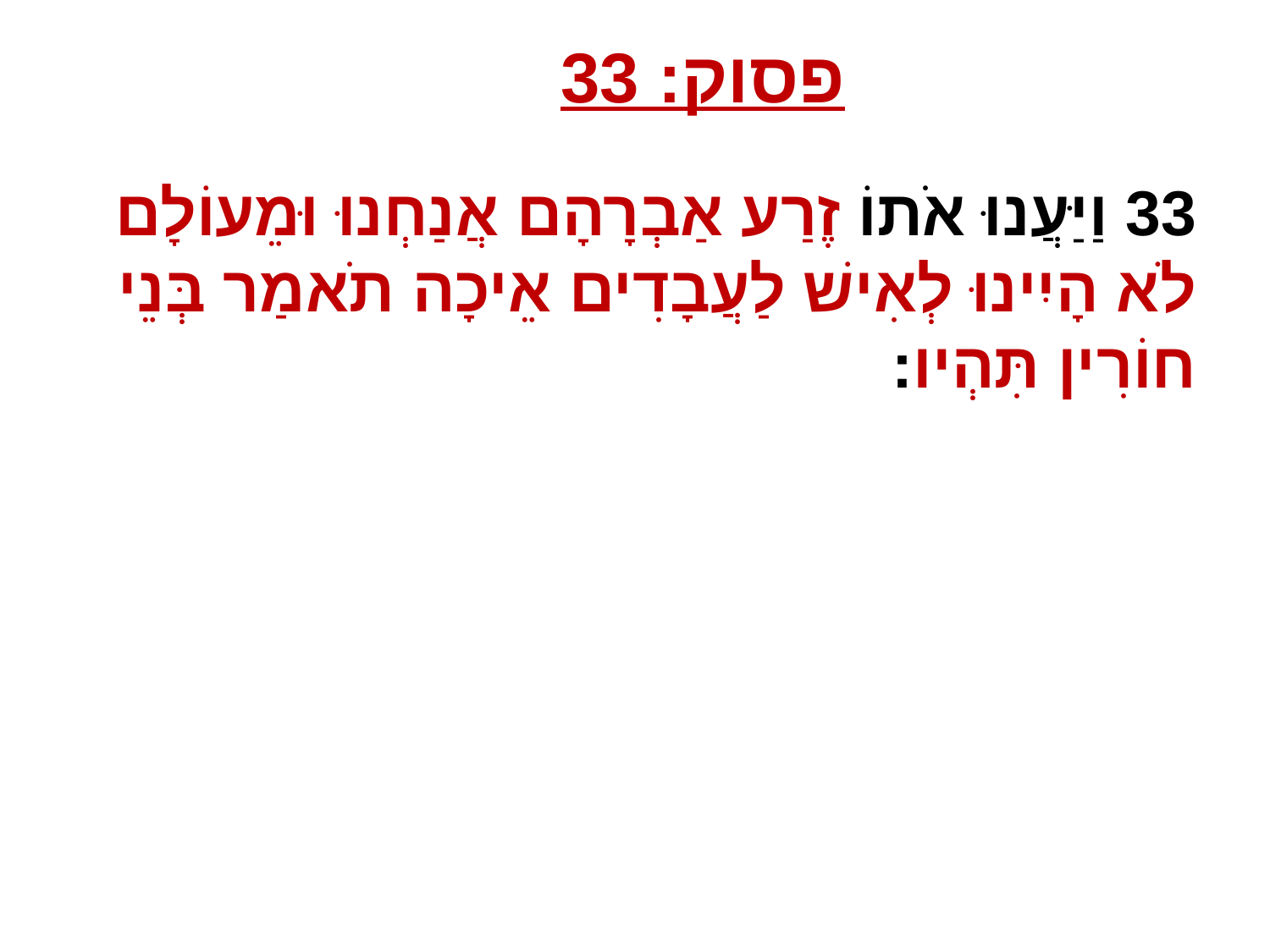

פסוק: 33
33 וַיַּעֲנוּ אֹתוֹ זֶרַע אַבְרָהָם אֲנַחְנוּ וּמֵעוֹלָם לֹא הָיִינוּ לְאִישׁ לַעֲבָדִים אֵיכָה תֹאמַר בְּנֵי חוֹרִין תִּהְיו: